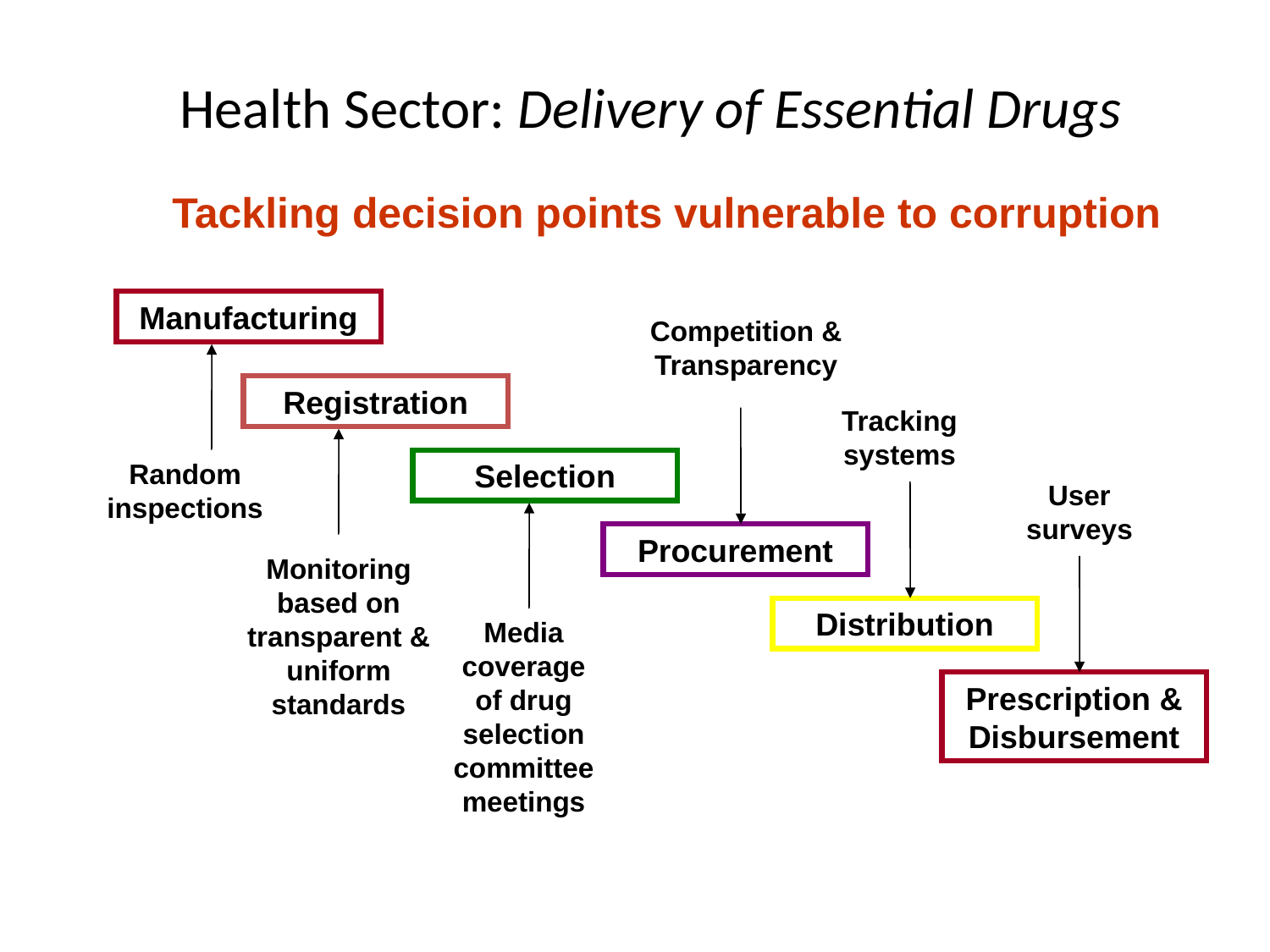

# Health Sector: Delivery of Essential Drugs
Tackling decision points vulnerable to corruption
Manufacturing
Competition & Transparency

Registration
Tracking systems

Random inspections
Selection
User surveys

Procurement
Monitoring based on transparent & uniform standards

Distribution
Media coverage of drug selection committee meetings
Prescription & Disbursement